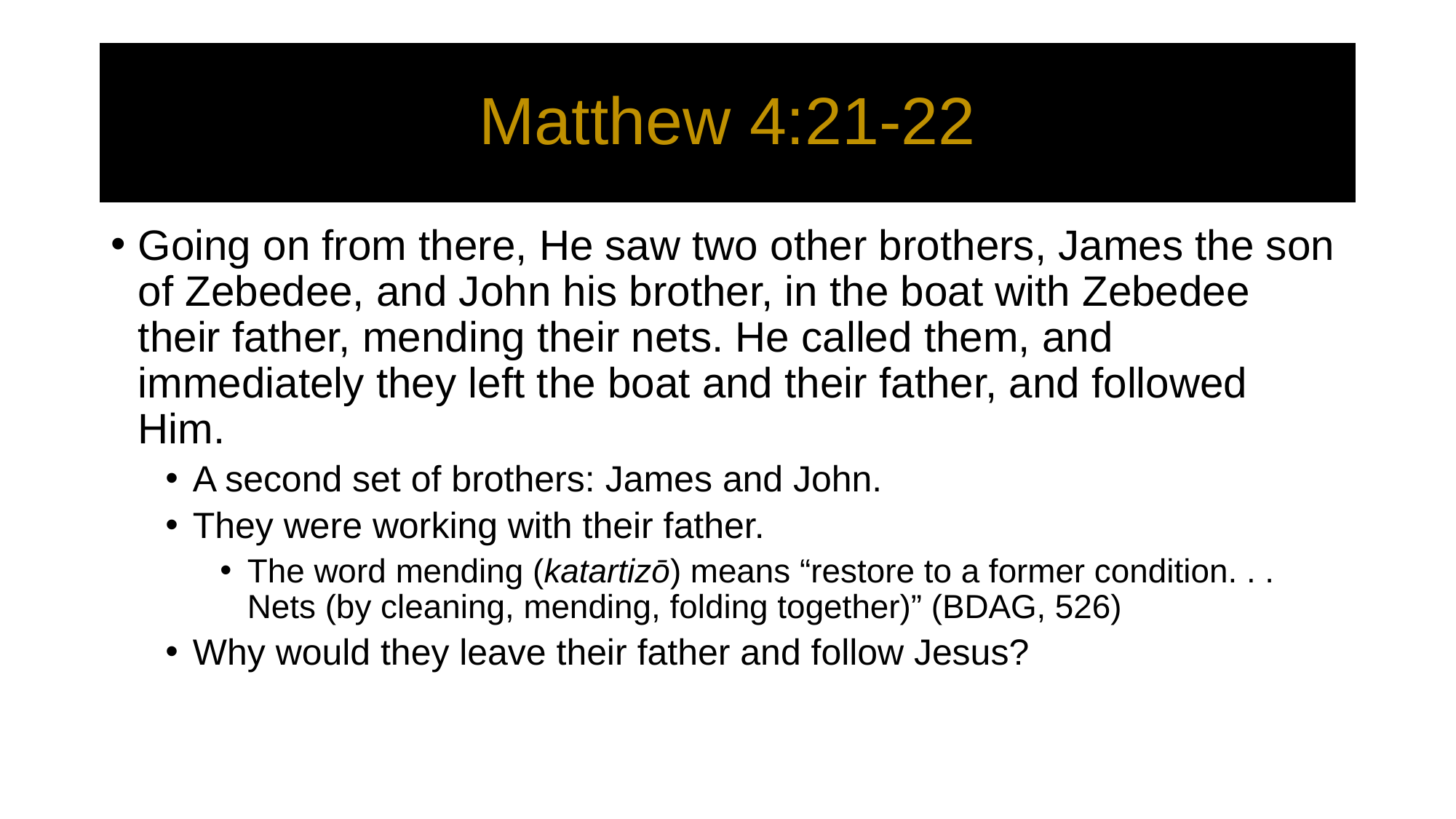

# Matthew 4:21-22
Going on from there, He saw two other brothers, James the son of Zebedee, and John his brother, in the boat with Zebedee their father, mending their nets. He called them, and immediately they left the boat and their father, and followed Him.
A second set of brothers: James and John.
They were working with their father.
The word mending (katartizō) means “restore to a former condition. . . Nets (by cleaning, mending, folding together)” (BDAG, 526)
Why would they leave their father and follow Jesus?